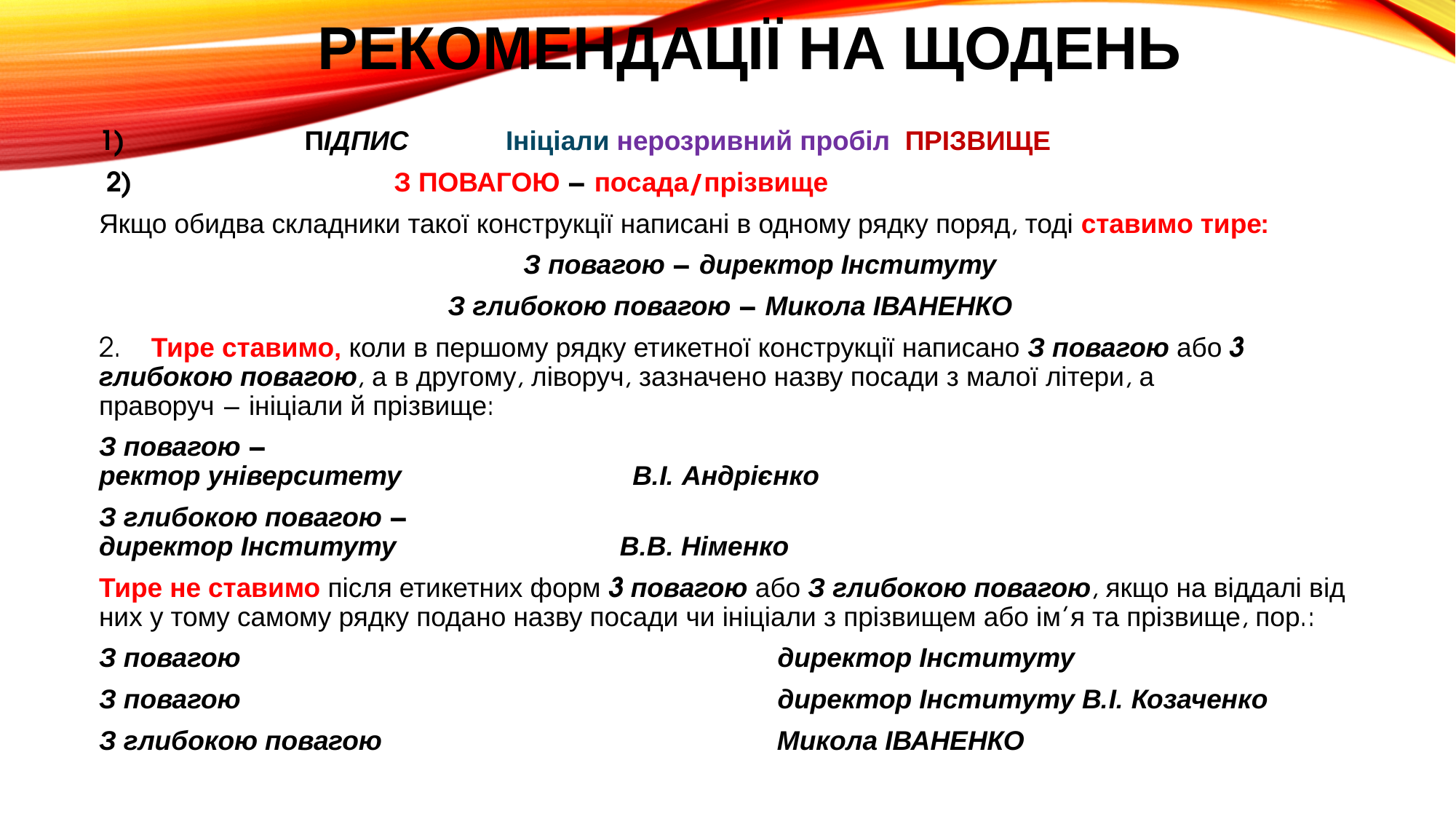

# Рекомендації на щодень
1)                        ПІДПИС             Ініціали нерозривний пробіл  ПРІЗВИЩЕ
 2)                                   З ПОВАГОЮ − посада/прізвище
Якщо обидва складники такої конструкції написані в одному рядку поряд, тоді ставимо тире:
        З повагою − директор Інституту
З глибокою повагою − Микола ІВАНЕНКО
2.    Тире ставимо, коли в першому рядку етикетної конструкції написано З повагою або 3 глибокою повагою, а в другому, ліворуч, за­значено назву посади з малої літери, а праворуч − ініціали й прізвище:
З повагою − 
ректор університету                               В.І. Андрієнко
З глибокою повагою − 
директор Інституту                              В.В. Німенко
Тире не ставимо після етикетних форм 3 повагою або З глибокою повагою, якщо на віддалі від них у тому самому рядку подано назву посади чи ініціали з прізвищем або ім’я та прізвище, пор.:
З повагою                                                                        директор Інституту
З повагою                                                                        директор Інституту В.І. Козаченко
З глибокою повагою                                                     Микола ІВАНЕНКО